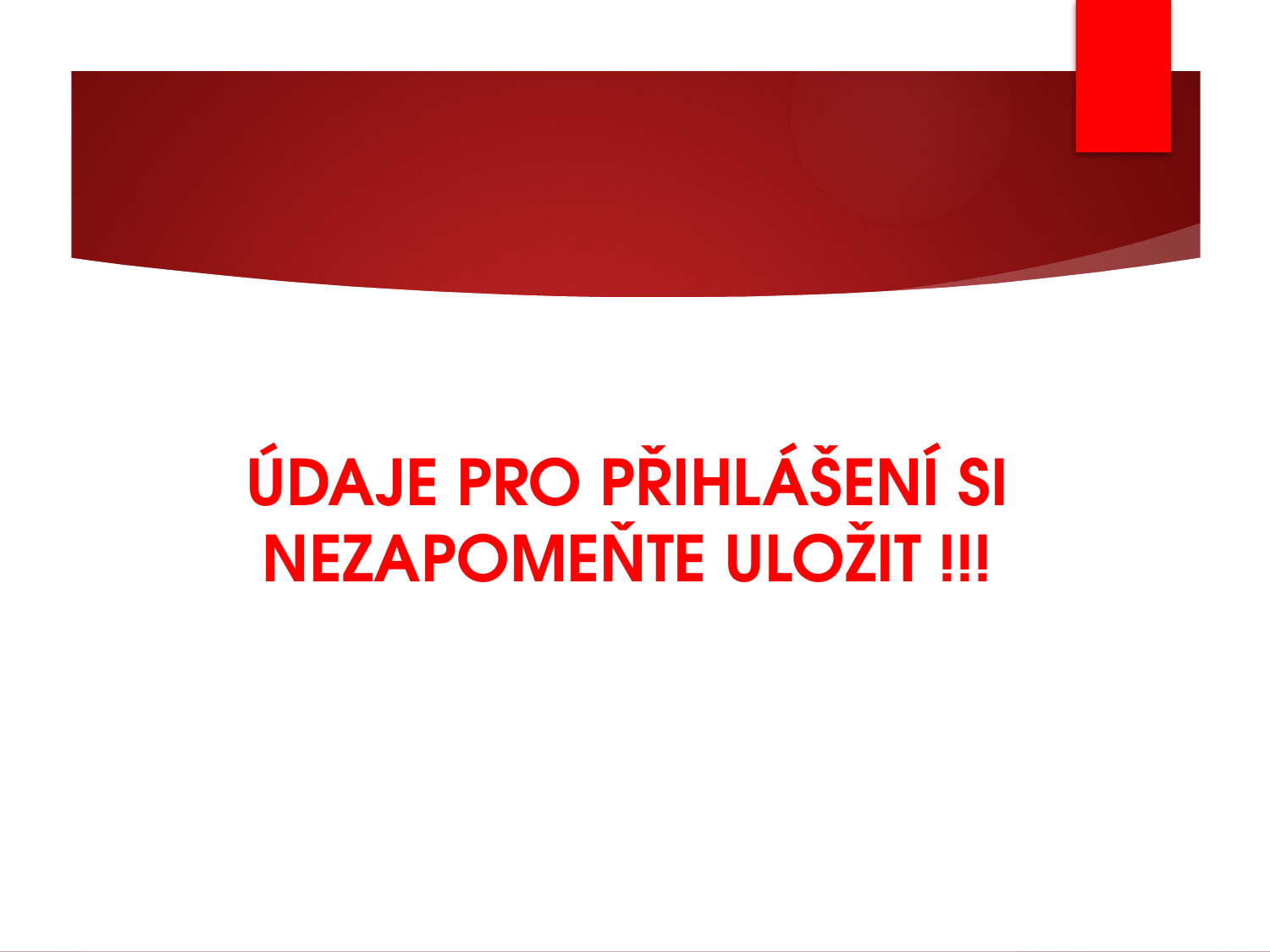

ÚDAJE PRO PŘIHLÁŠENÍ SI NEZAPOMEŇTE ULOŽIT !!!